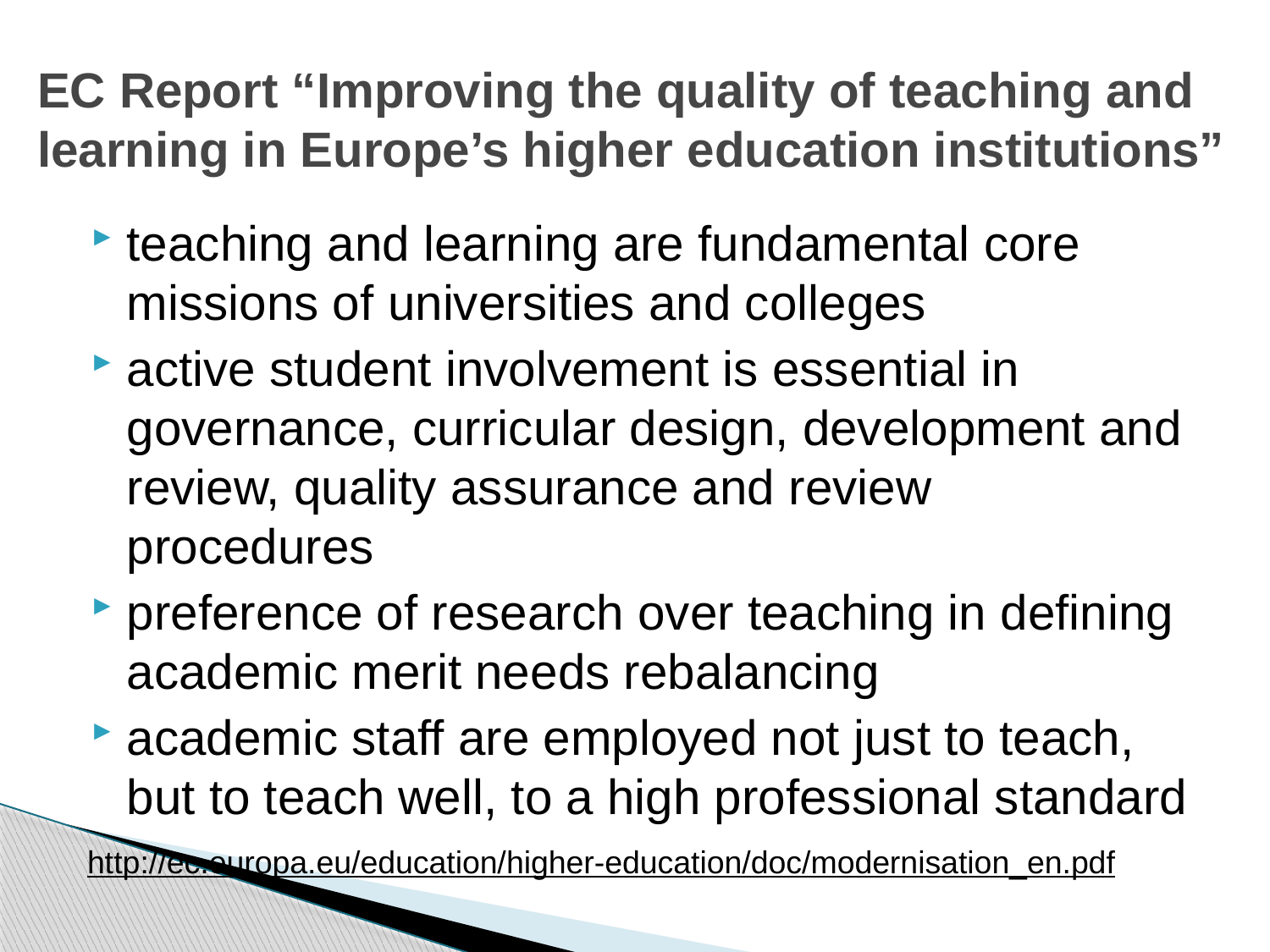

# EC Report “Improving the quality of teaching and learning in Europe’s higher education institutions”
teaching and learning are fundamental core missions of universities and colleges
active student involvement is essential in governance, curricular design, development and review, quality assurance and review procedures
preference of research over teaching in defining academic merit needs rebalancing
academic staff are employed not just to teach, but to teach well, to a high professional standard
http://ec.europa.eu/education/higher-education/doc/modernisation_en.pdf